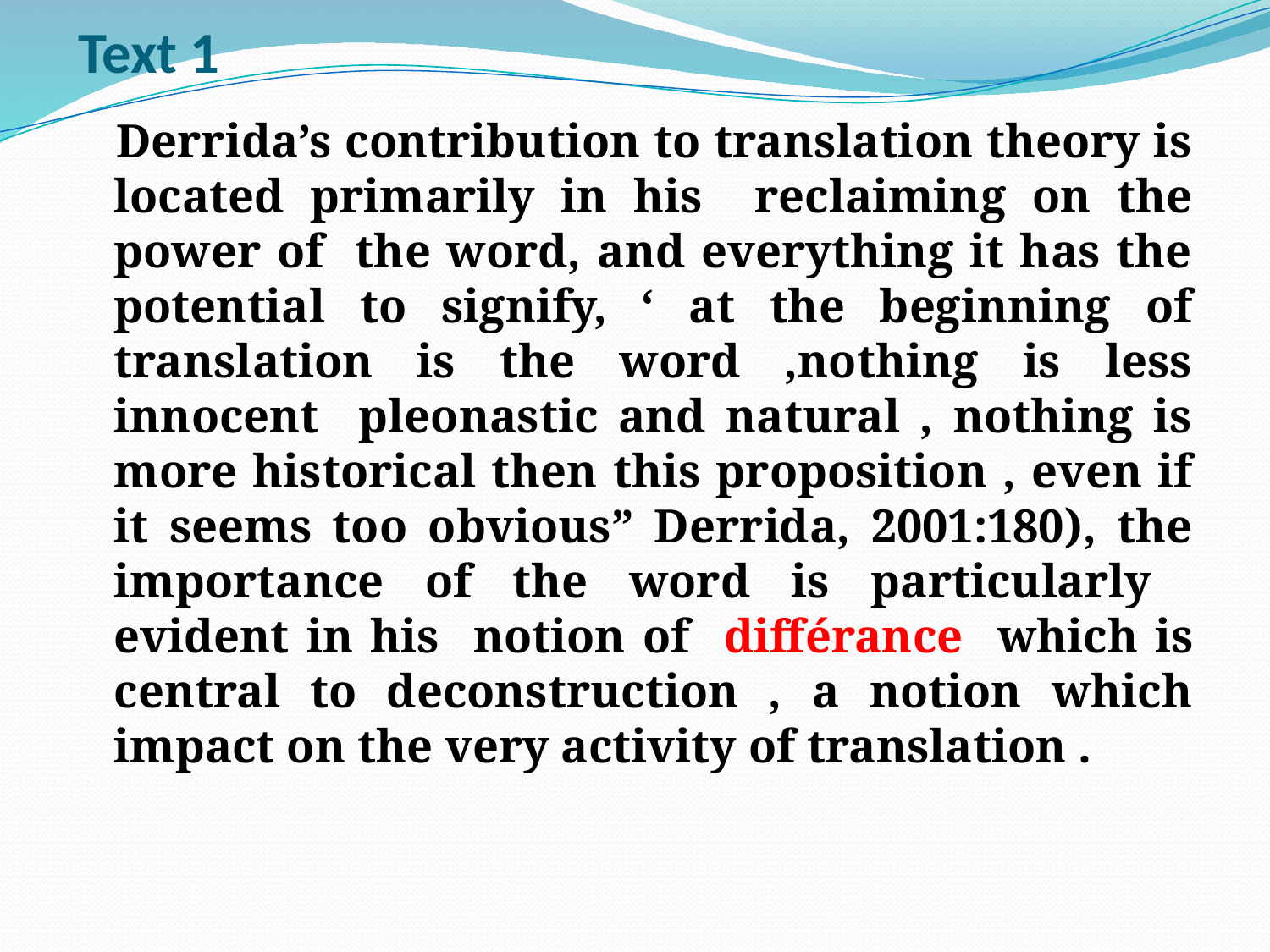

# Text 1
   Derrida’s contribution to translation theory is located primarily in his  reclaiming on the power of  the word, and everything it has the potential to signify, ‘ at the beginning of translation is the word ,nothing is less innocent  pleonastic and natural , nothing is more historical then this proposition , even if it seems too obvious” Derrida, 2001:180), the importance of the word is particularly  evident in his  notion of  différance  which is central to deconstruction , a notion which impact on the very activity of translation .